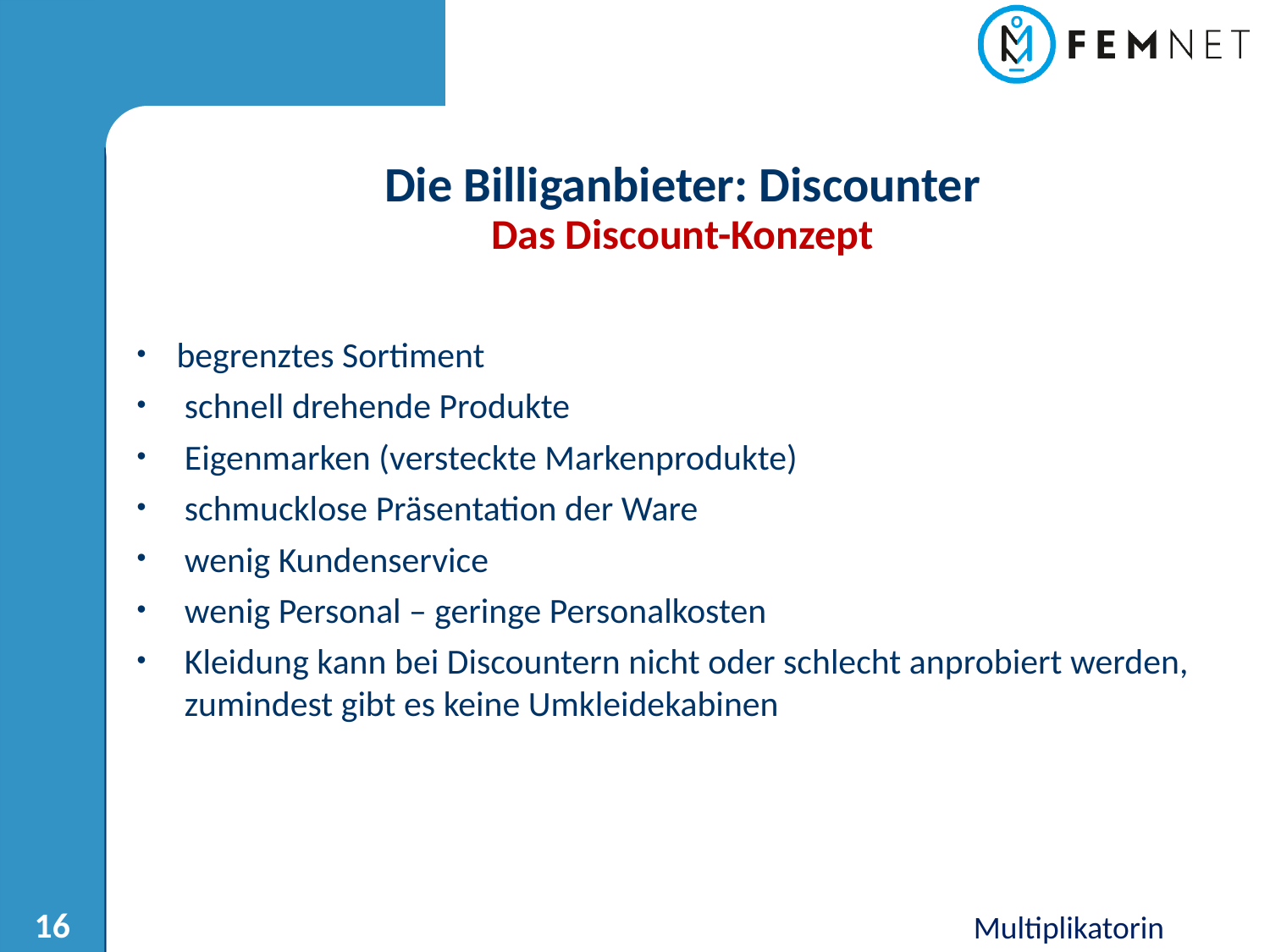

Die Billiganbieter: Discounter
Das Discount-Konzept
begrenztes Sortiment
schnell drehende Produkte
Eigenmarken (versteckte Markenprodukte)
schmucklose Präsentation der Ware
wenig Kundenservice
wenig Personal – geringe Personalkosten
Kleidung kann bei Discountern nicht oder schlecht anprobiert werden, zumindest gibt es keine Umkleidekabinen
Multiplikatorin
16